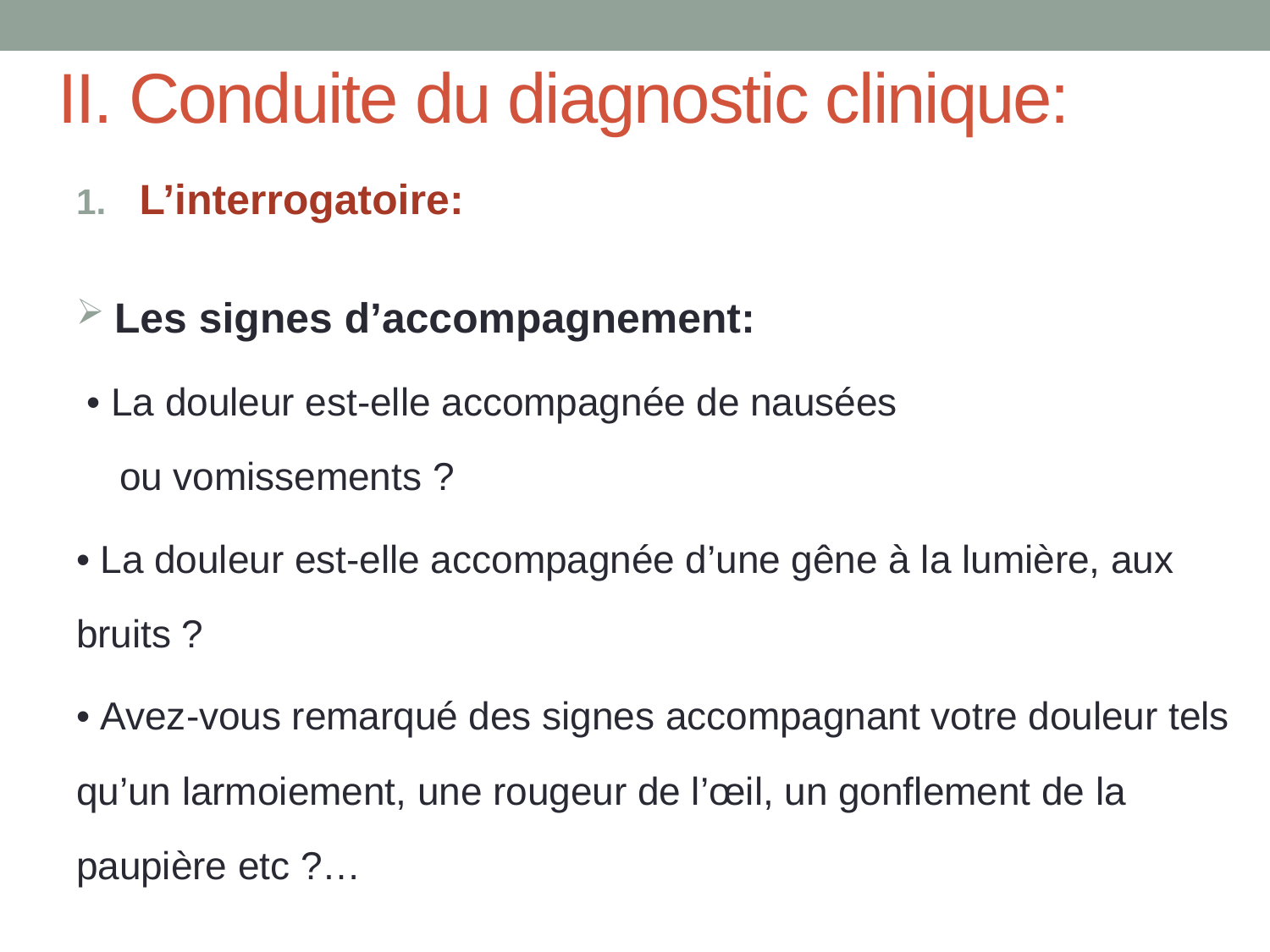

# II. Conduite du diagnostic clinique:
L’interrogatoire:

 Les signes d’accompagnement:
 • La douleur est-elle accompagnée de nausées                                    ou vomissements ?
• La douleur est-elle accompagnée d’une gêne à la lumière, aux bruits ?
• Avez-vous remarqué des signes accompagnant votre douleur tels qu’un larmoiement, une rougeur de l’œil, un gonflement de la paupière etc ?…